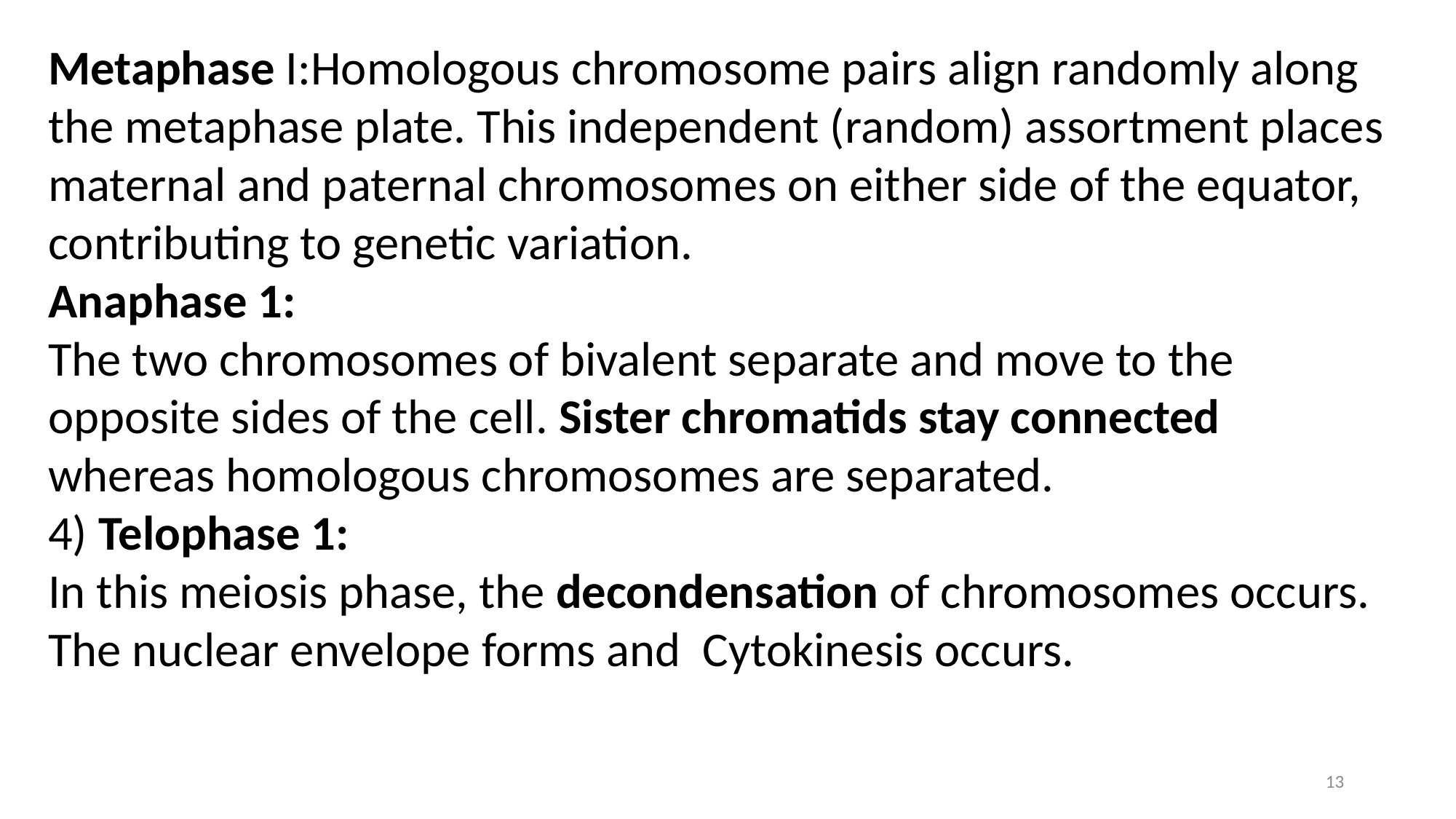

Metaphase I:Homologous chromosome pairs align randomly along the metaphase plate. This independent (random) assortment places maternal and paternal chromosomes on either side of the equator, contributing to genetic variation.
Anaphase 1:
The two chromosomes of bivalent separate and move to the opposite sides of the cell. Sister chromatids stay connected whereas homologous chromosomes are separated.
4) Telophase 1:
In this meiosis phase, the decondensation of chromosomes occurs. The nuclear envelope forms and  Cytokinesis occurs.

13